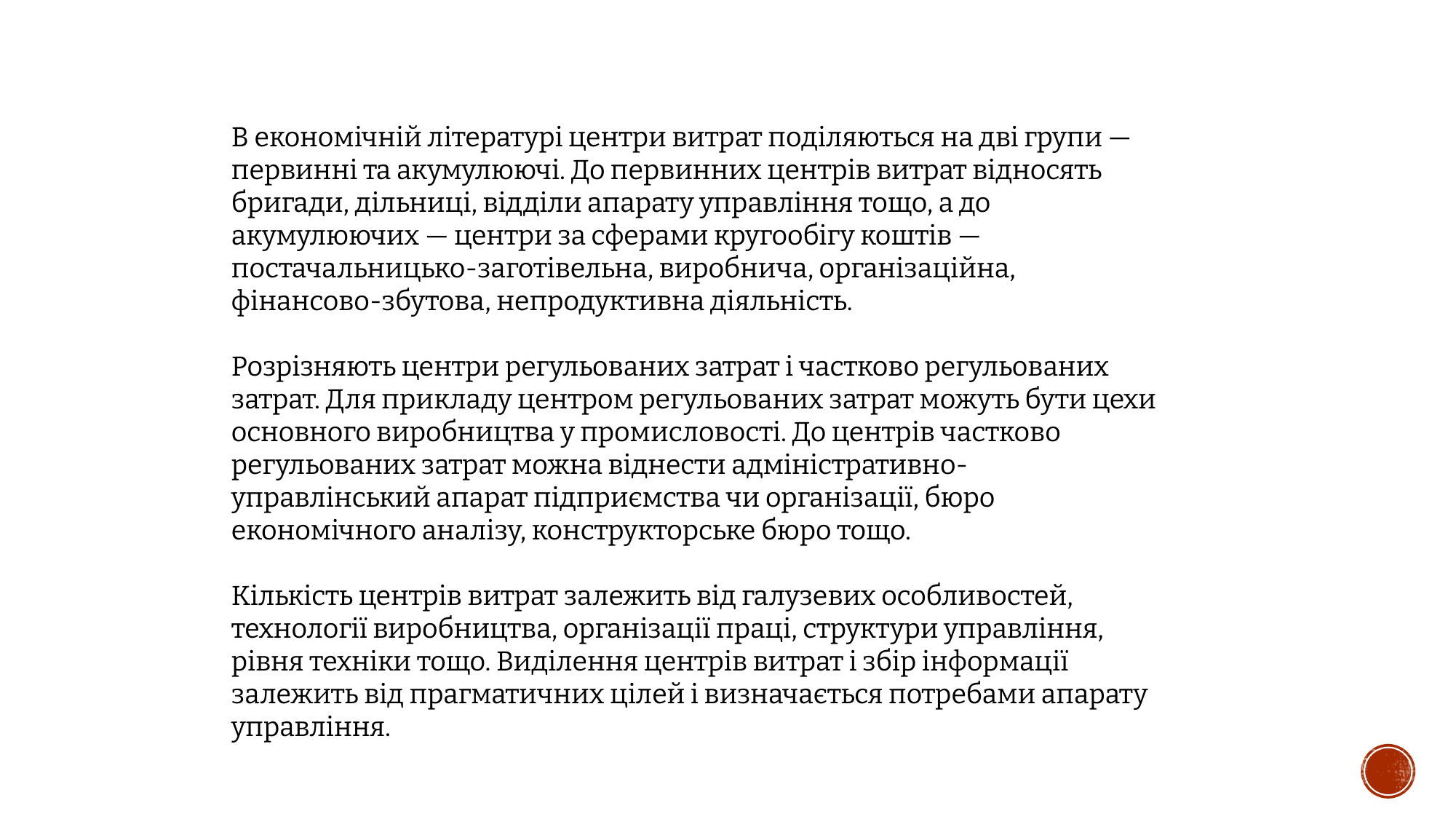

В економічній літературі центри витрат поділяються на дві групи — первинні та акумулюючі. До первинних центрів витрат відносять бригади, дільниці, відділи апарату управління тощо, а до акумулюючих — центри за сферами кругообігу коштів — постачальницько-заготівельна, виробнича, організаційна, фінансово-збутова, непродуктивна діяльність.

Розрізняють центри регульованих затрат і частково регульованих затрат. Для прикладу центром регульованих затрат можуть бути цехи основного виробництва у промисловості. До центрів частково регульованих затрат можна віднести адміністративно-управлінський апарат підприємства чи організації, бюро економічного аналізу, конструкторське бюро тощо.

Кількість центрів витрат залежить від галузевих особливостей, технології виробництва, організації праці, структури управління, рівня техніки тощо. Виділення центрів витрат і збір інформації залежить від прагматичних цілей і визначається потребами апарату управління.